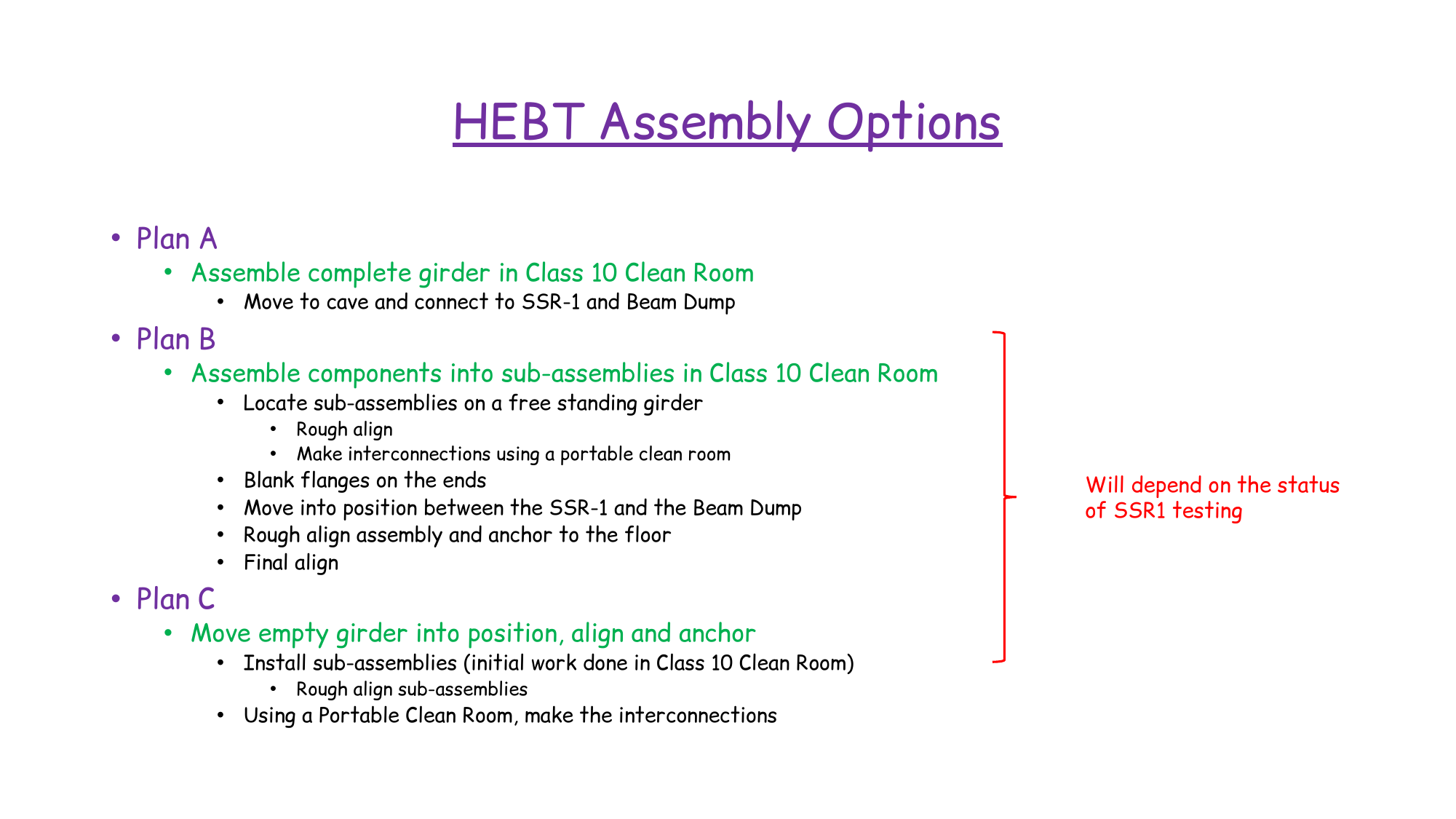

# HEBT Assembly Options
Plan A
Assemble complete girder in Class 10 Clean Room
Move to cave and connect to SSR-1 and Beam Dump
Plan B
Assemble components into sub-assemblies in Class 10 Clean Room
Locate sub-assemblies on a free standing girder
Rough align
Make interconnections using a portable clean room
Blank flanges on the ends
Move into position between the SSR-1 and the Beam Dump
Rough align assembly and anchor to the floor
Final align
Plan C
Move empty girder into position, align and anchor
Install sub-assemblies (initial work done in Class 10 Clean Room)
Rough align sub-assemblies
Using a Portable Clean Room, make the interconnections

Will depend on the status of SSR1 testing